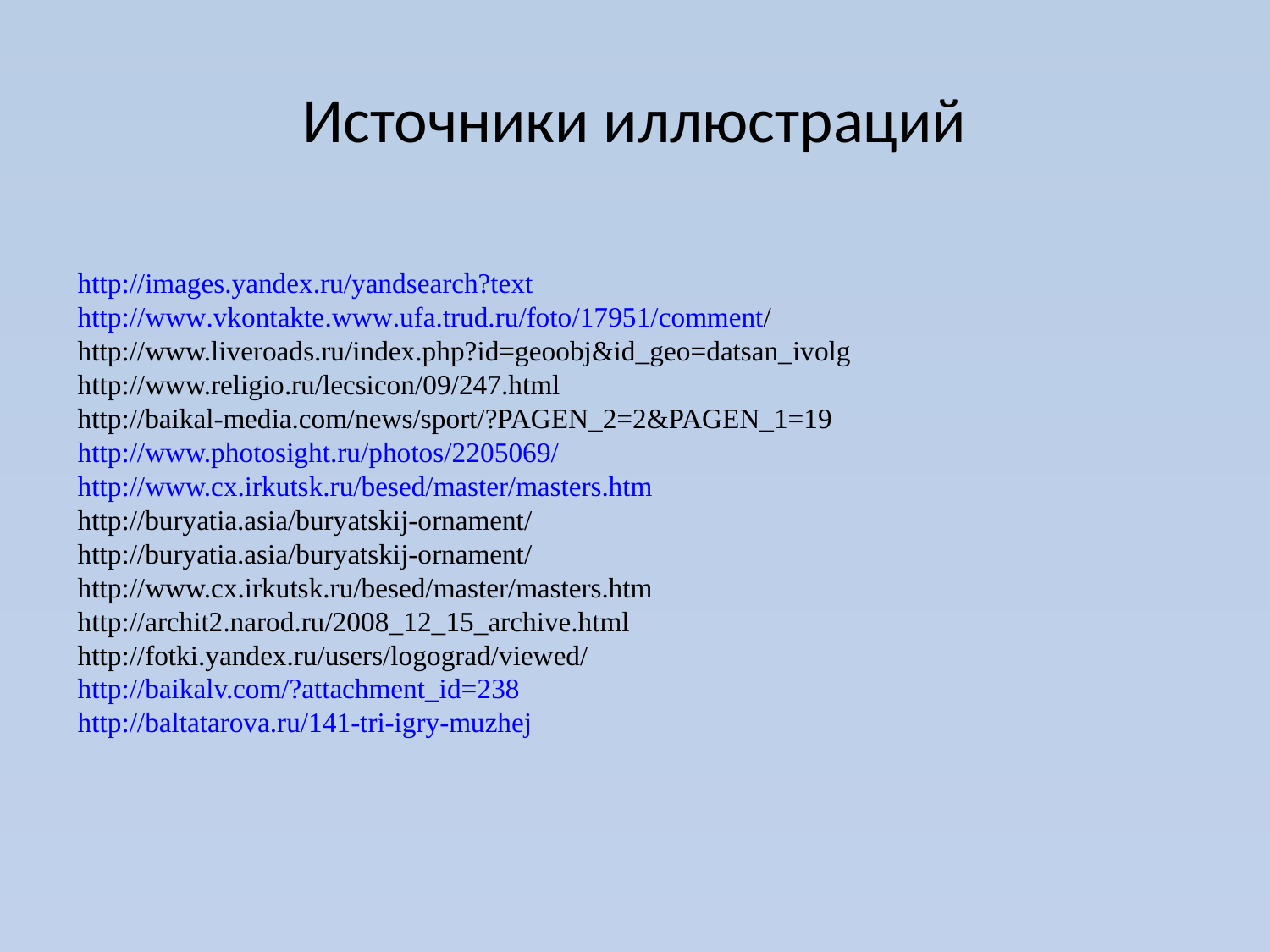

# Источники иллюстраций
http://images.yandex.ru/yandsearch?text
http://www.vkontakte.www.ufa.trud.ru/foto/17951/comment/
http://www.liveroads.ru/index.php?id=geoobj&id_geo=datsan_ivolg
http://www.religio.ru/lecsicon/09/247.html
http://baikal-media.com/news/sport/?PAGEN_2=2&PAGEN_1=19
http://www.photosight.ru/photos/2205069/
http://www.cx.irkutsk.ru/besed/master/masters.htm
http://buryatia.asia/buryatskij-ornament/
http://buryatia.asia/buryatskij-ornament/
http://www.cx.irkutsk.ru/besed/master/masters.htm
http://archit2.narod.ru/2008_12_15_archive.html
http://fotki.yandex.ru/users/logograd/viewed/
http://baikalv.com/?attachment_id=238
http://baltatarova.ru/141-tri-igry-muzhej